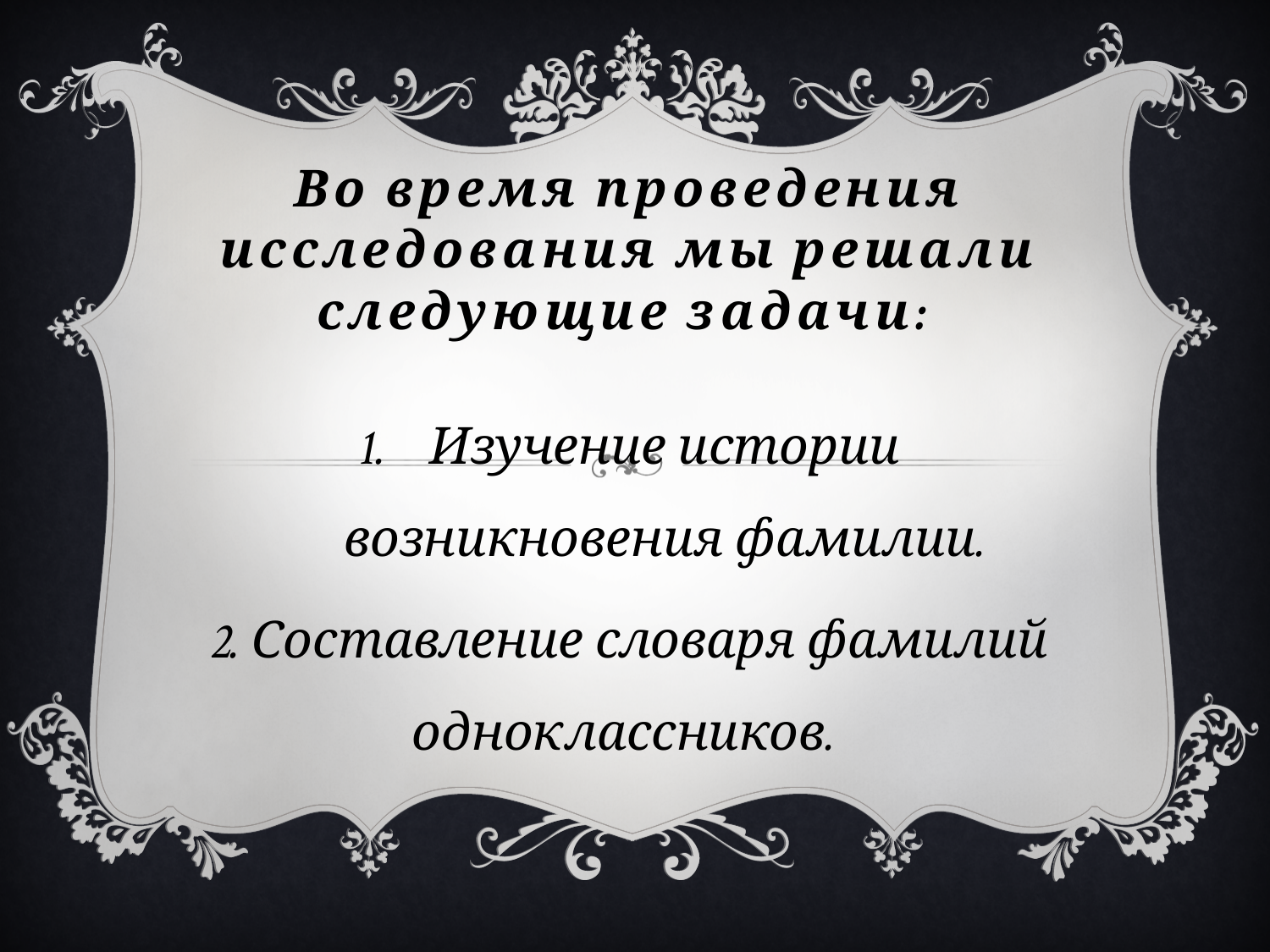

# Во время проведения исследования мы решали следующие задачи:
Изучение истории возникновения фамилии.
2. Составление словаря фамилий одноклассников.